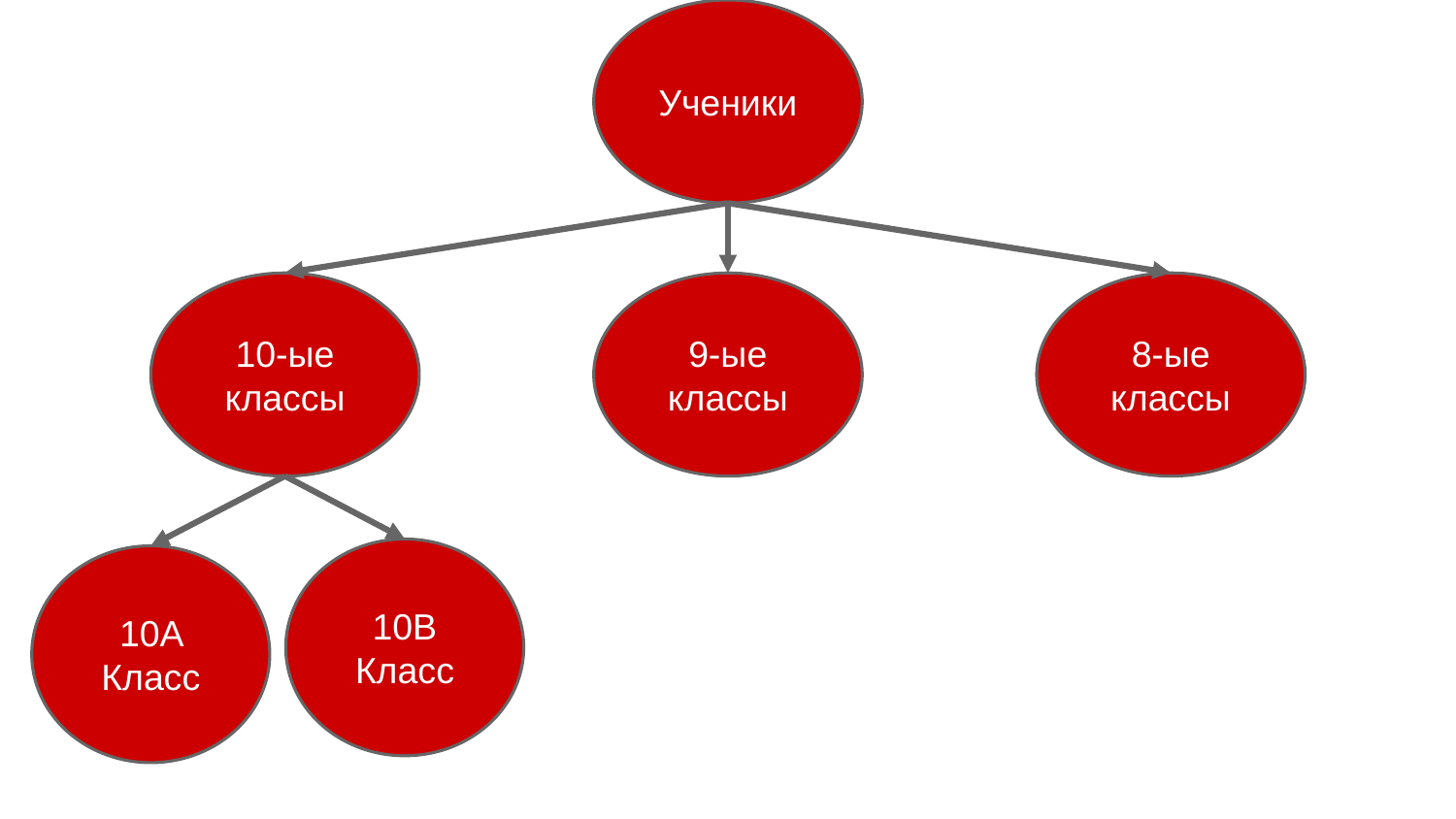

Ученики
10-ые классы
9-ые классы
8-ые классы
10B Класс
10A Класс